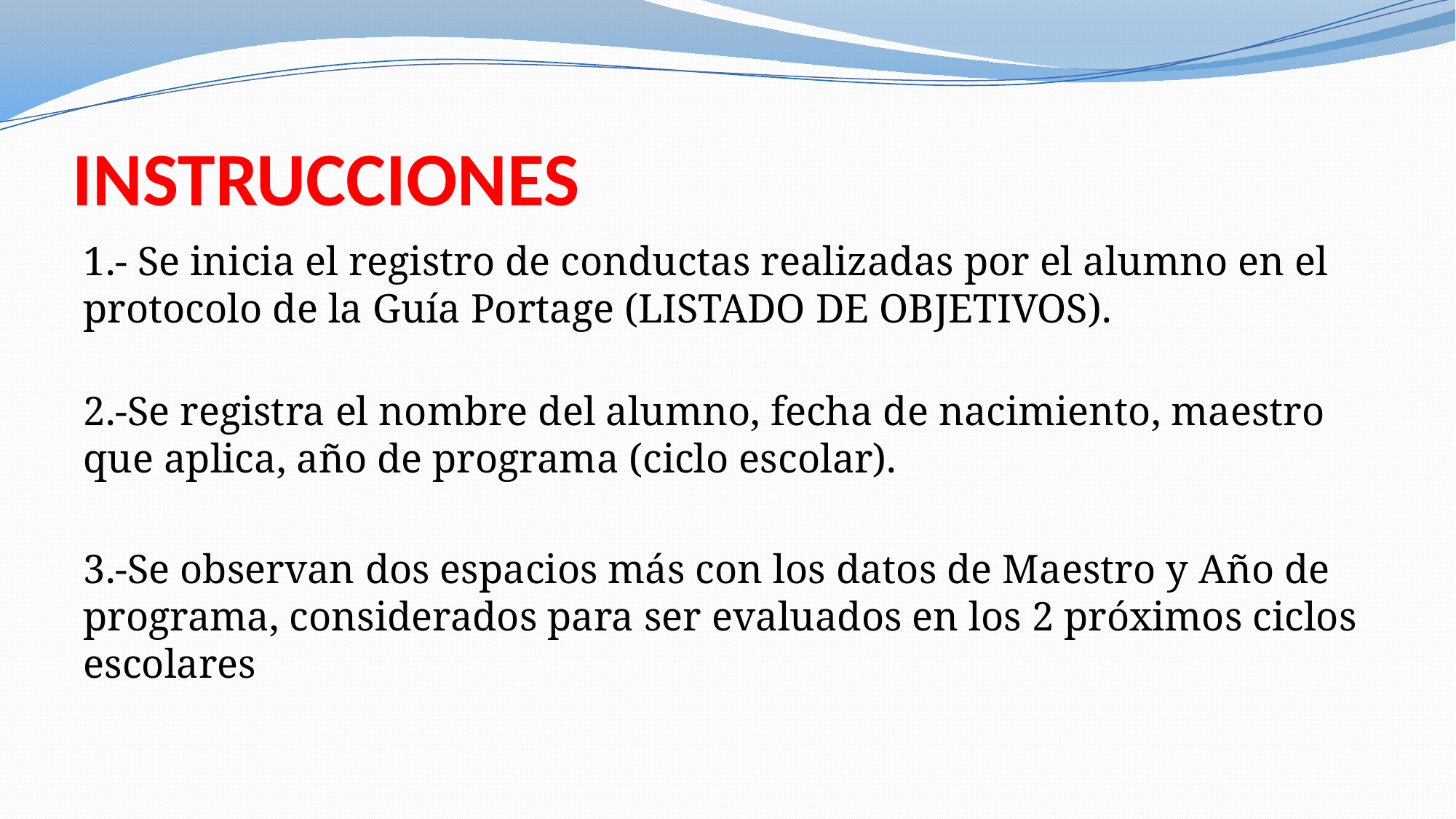

# INSTRUCCIONES
1.- Se inicia el registro de conductas realizadas por el alumno en el protocolo de la Guía Portage (LISTADO DE OBJETIVOS).
2.-Se registra el nombre del alumno, fecha de nacimiento, maestro que aplica, año de programa (ciclo escolar).

3.-Se observan dos espacios más con los datos de Maestro y Año de programa, considerados para ser evaluados en los 2 próximos ciclos escolares